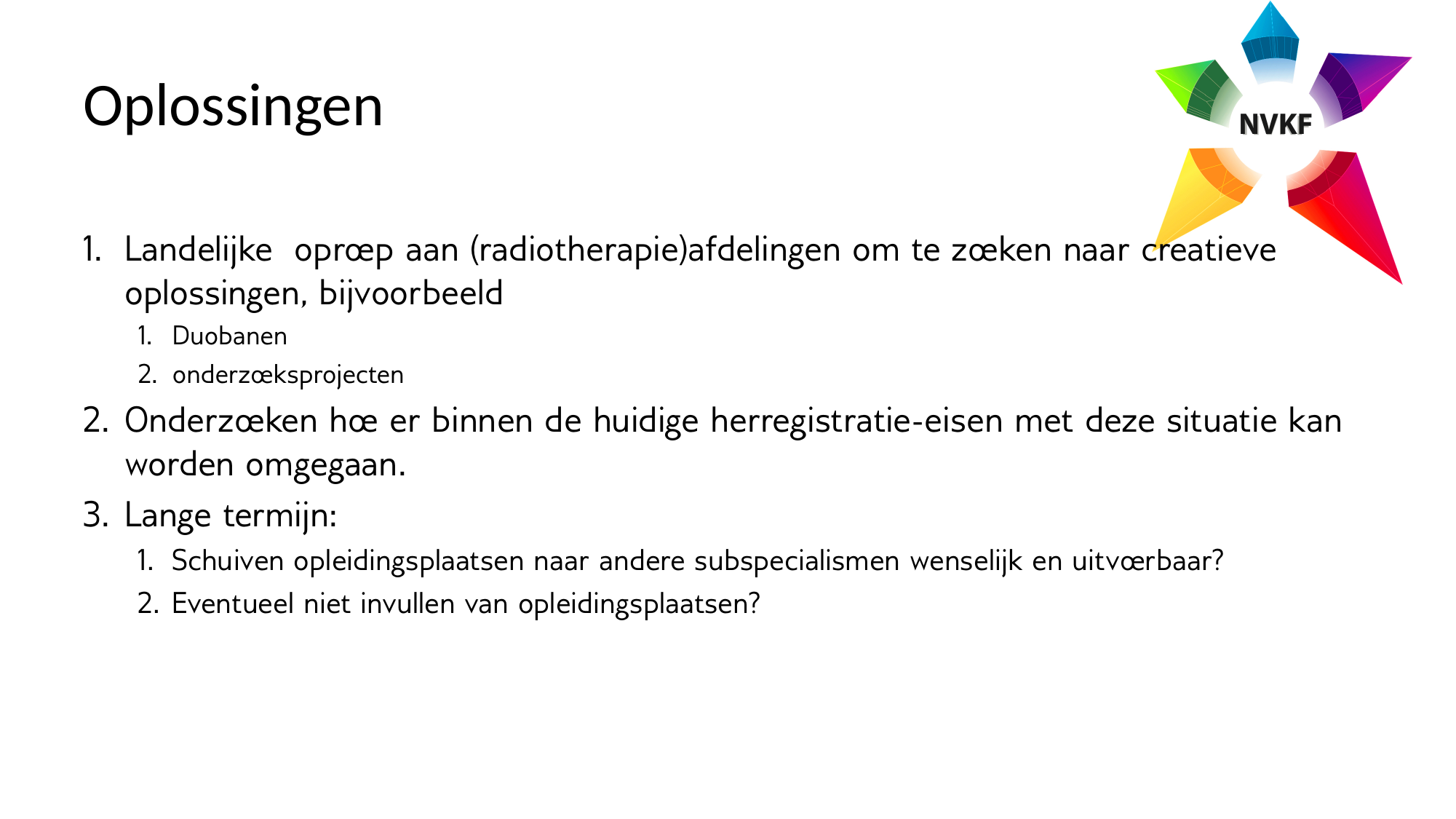

# Oplossingen
Landelijke  oproep aan (radiotherapie)afdelingen om te zoeken naar creatieve oplossingen, bijvoorbeeld
Duobanen
onderzoeksprojecten
Onderzoeken hoe er binnen de huidige herregistratie-eisen met deze situatie kan worden omgegaan.
Lange termijn:
Schuiven opleidingsplaatsen naar andere subspecialismen wenselijk en uitvoerbaar?
Eventueel niet invullen van opleidingsplaatsen?